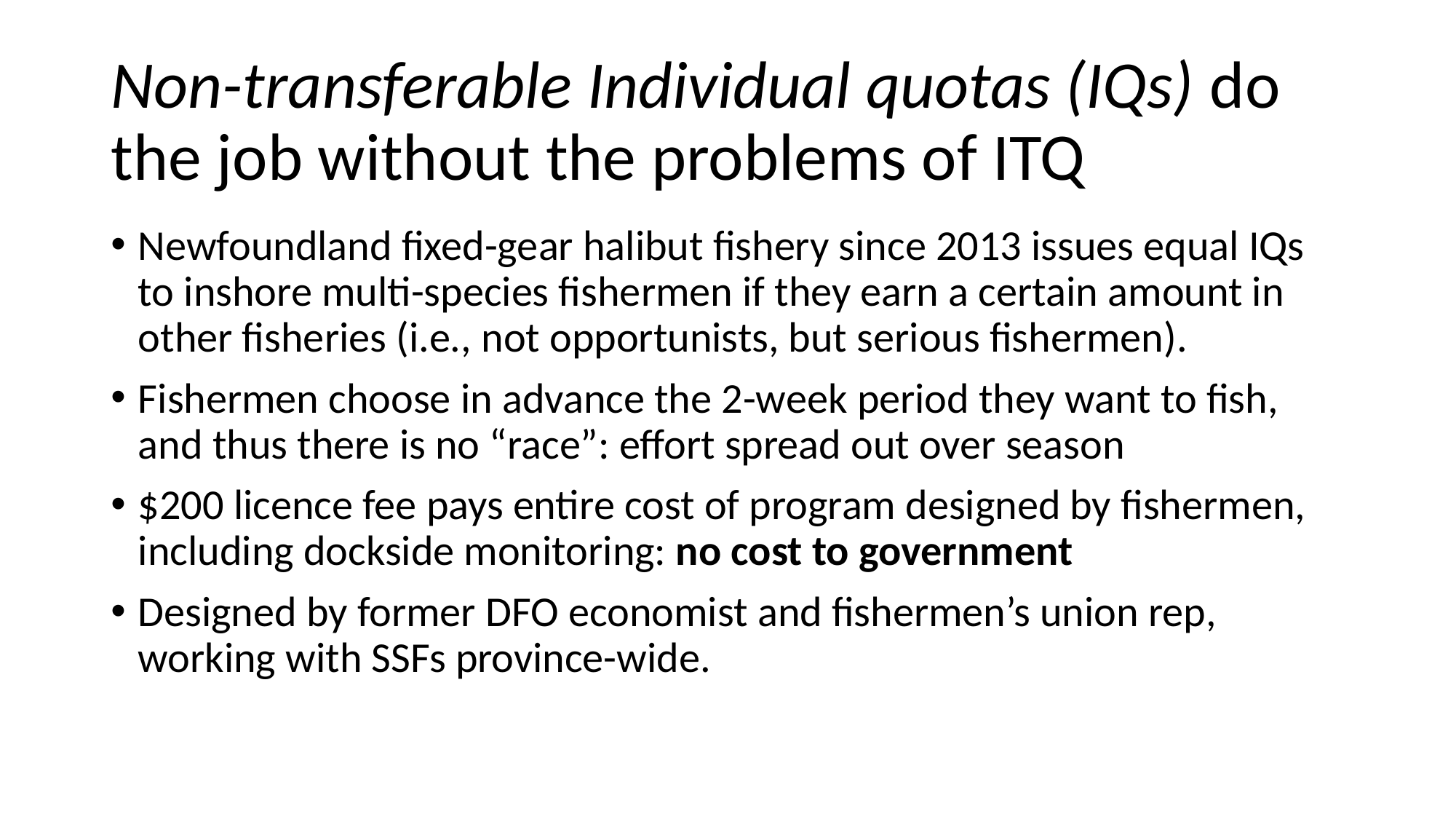

# Non-transferable Individual quotas (IQs) do the job without the problems of ITQ
Newfoundland fixed-gear halibut fishery since 2013 issues equal IQs to inshore multi-species fishermen if they earn a certain amount in other fisheries (i.e., not opportunists, but serious fishermen).
Fishermen choose in advance the 2-week period they want to fish, and thus there is no “race”: effort spread out over season
$200 licence fee pays entire cost of program designed by fishermen, including dockside monitoring: no cost to government
Designed by former DFO economist and fishermen’s union rep, working with SSFs province-wide.